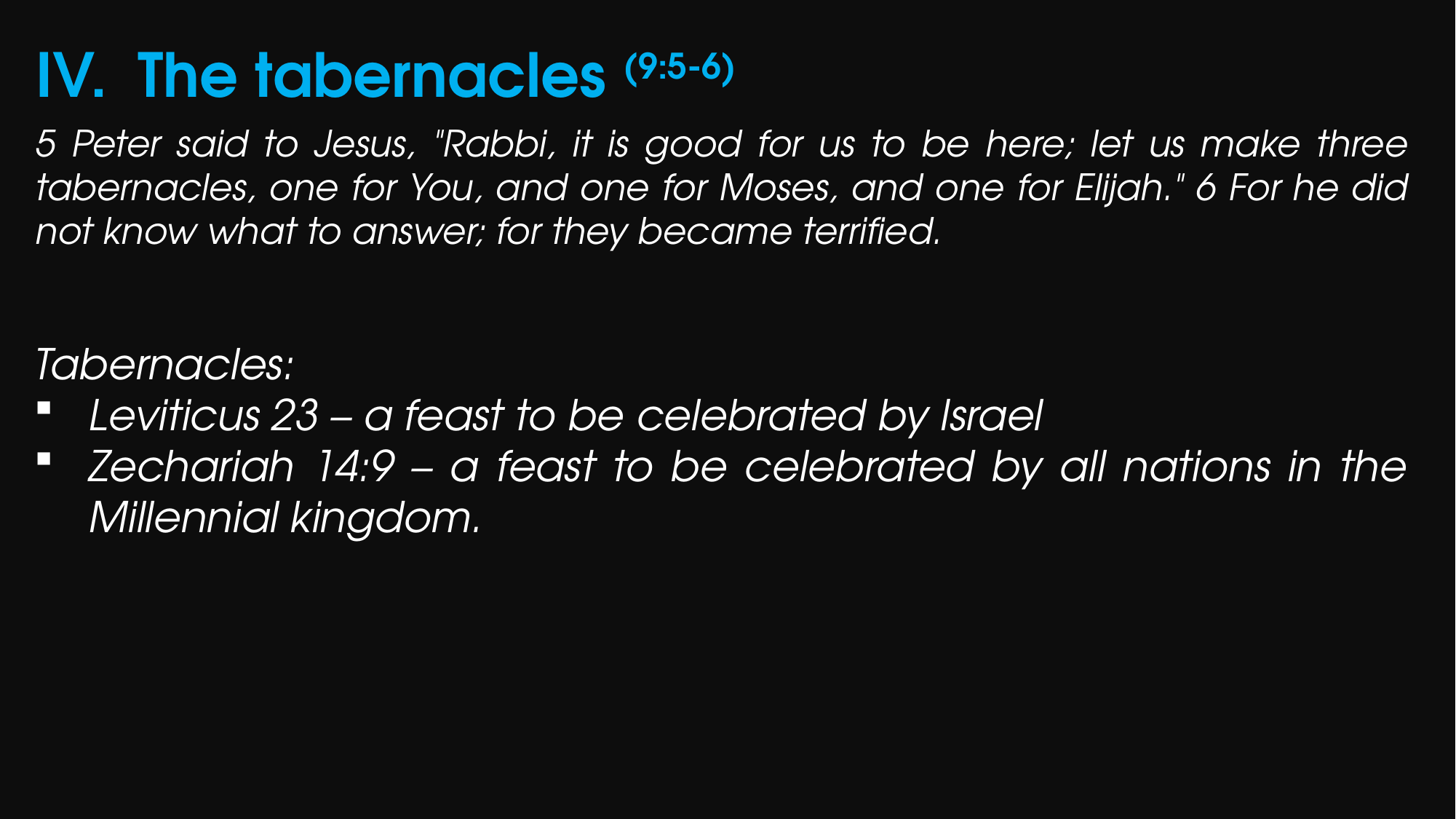

The tabernacles (9:5-6)
5 Peter said to Jesus, "Rabbi, it is good for us to be here; let us make three tabernacles, one for You, and one for Moses, and one for Elijah." 6 For he did not know what to answer; for they became terrified.
Tabernacles:
Leviticus 23 – a feast to be celebrated by Israel
Zechariah 14:9 – a feast to be celebrated by all nations in the Millennial kingdom.